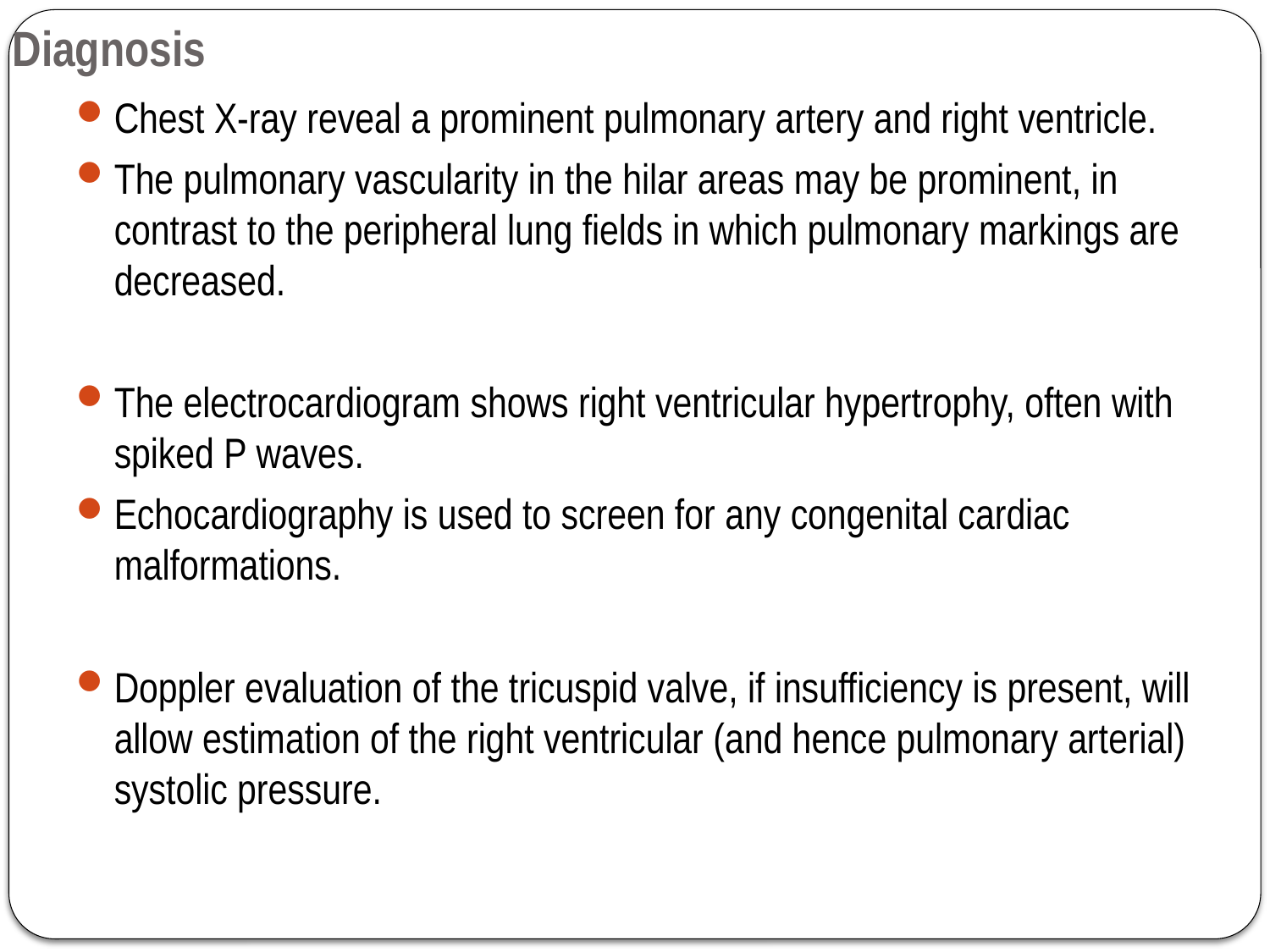

# Diagnosis
Chest X-ray reveal a prominent pulmonary artery and right ventricle.
The pulmonary vascularity in the hilar areas may be prominent, in contrast to the peripheral lung fields in which pulmonary markings are decreased.

The electrocardiogram shows right ventricular hypertrophy, often with spiked P waves.
Echocardiography is used to screen for any congenital cardiac malformations.

Doppler evaluation of the tricuspid valve, if insufficiency is present, will allow estimation of the right ventricular (and hence pulmonary arterial) systolic pressure.